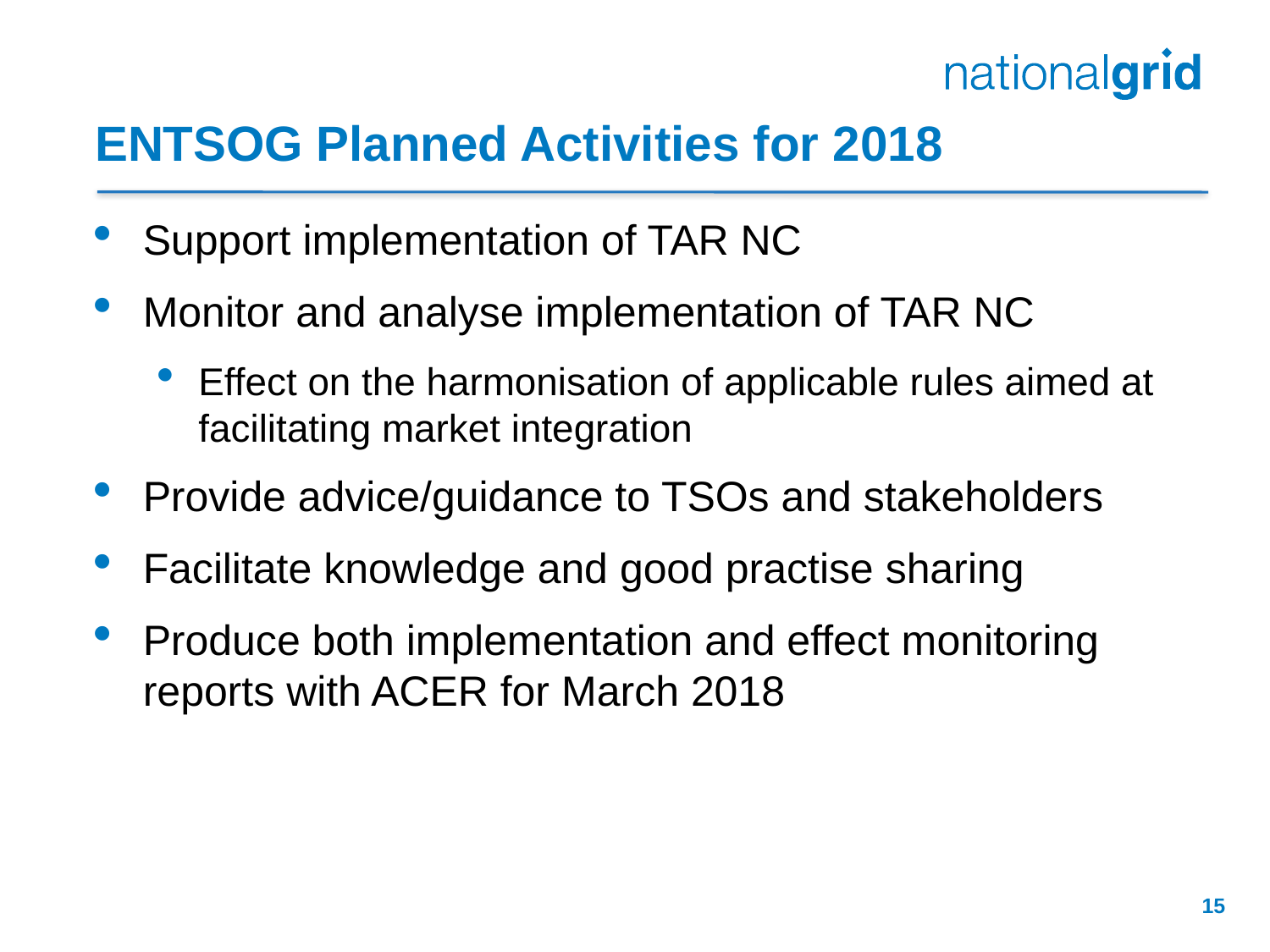

# ENTSOG Planned Activities for 2018
Support implementation of TAR NC
Monitor and analyse implementation of TAR NC
Effect on the harmonisation of applicable rules aimed at facilitating market integration
Provide advice/guidance to TSOs and stakeholders
Facilitate knowledge and good practise sharing
Produce both implementation and effect monitoring reports with ACER for March 2018

15